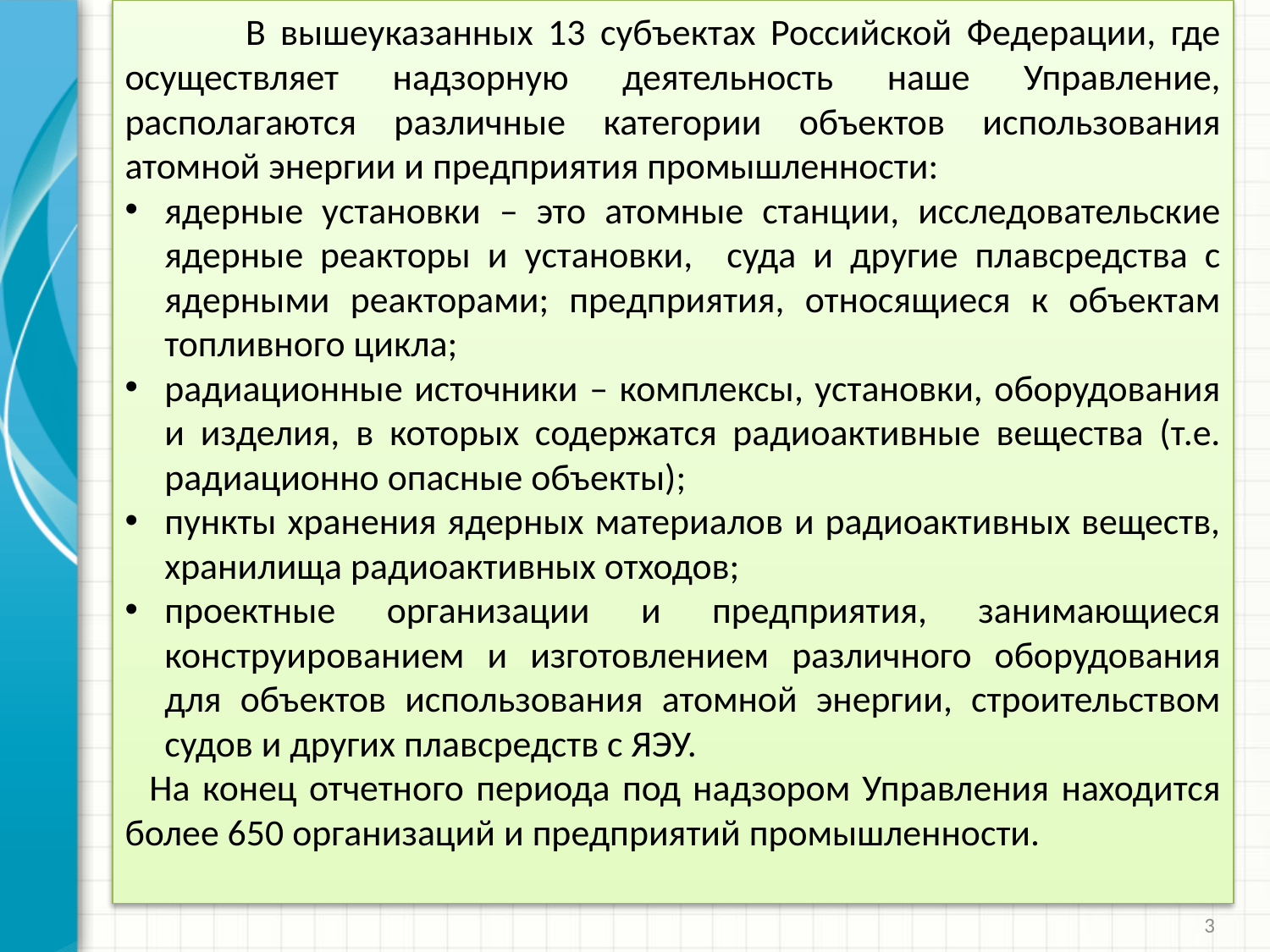

В вышеуказанных 13 субъектах Российской Федерации, где осуществляет надзорную деятельность наше Управление, располагаются различные категории объектов использования атомной энергии и предприятия промышленности:
ядерные установки – это атомные станции, исследовательские ядерные реакторы и установки,  суда и другие плавсредства с ядерными реакторами; предприятия, относящиеся к объектам топливного цикла;
радиационные источники – комплексы, установки, оборудования и изделия, в которых содержатся радиоактивные вещества (т.е. радиационно опасные объекты);
пункты хранения ядерных материалов и радиоактивных веществ, хранилища радиоактивных отходов;
проектные организации и предприятия, занимающиеся конструированием и изготовлением различного оборудования для объектов использования атомной энергии, строительством судов и других плавсредств с ЯЭУ.
  На конец отчетного периода под надзором Управления находится более 650 организаций и предприятий промышленности.

3